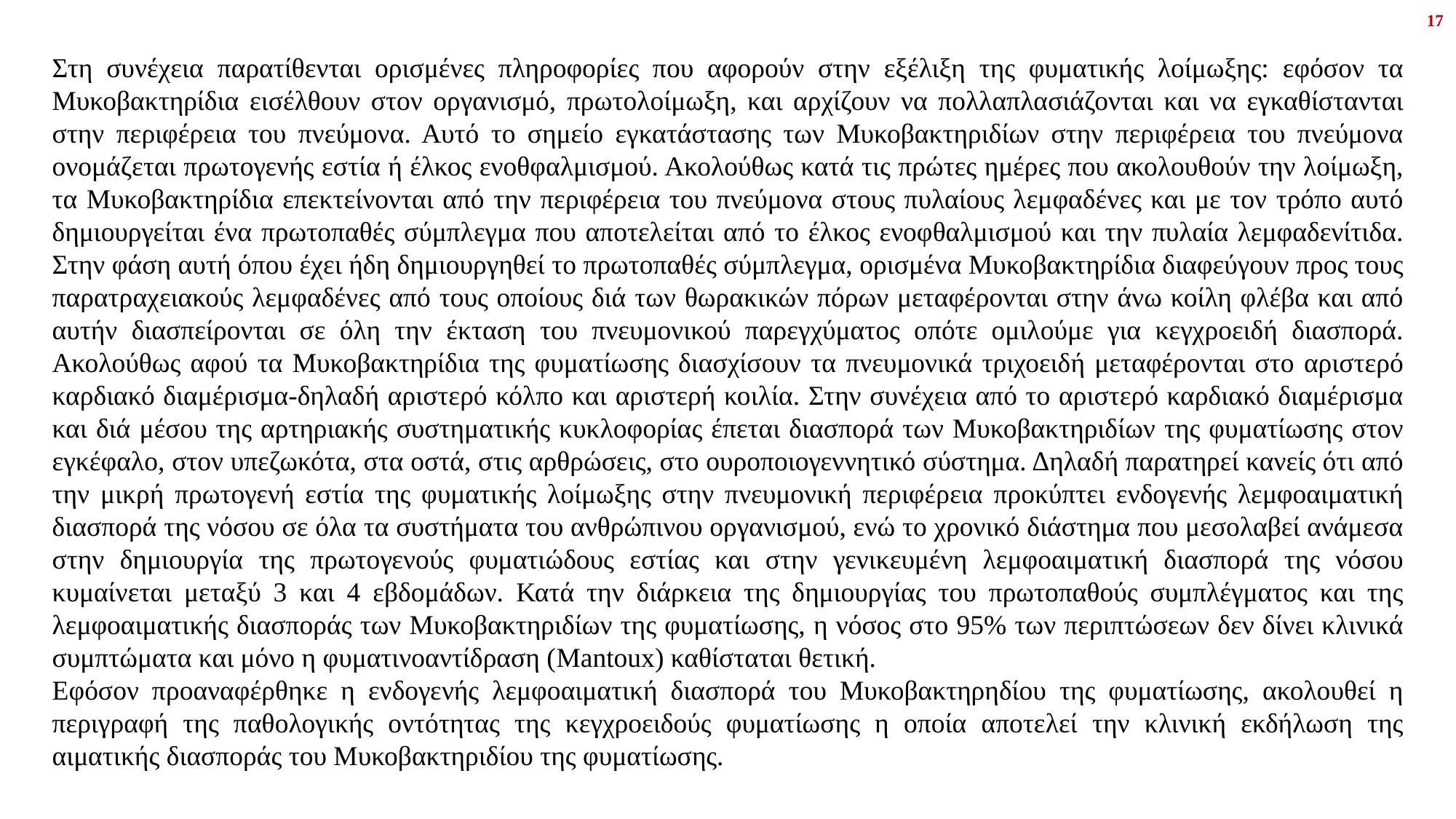

17
Στη συνέχεια παρατίθενται ορισμένες πληροφορίες που αφορούν στην εξέλιξη της φυματικής λοίμωξης: εφόσον τα Μυκοβακτηρίδια εισέλθουν στον οργανισμό, πρωτολοίμωξη, και αρχίζουν να πολλαπλασιάζονται και να εγκαθίστανται στην περιφέρεια του πνεύμονα. Αυτό το σημείο εγκατάστασης των Μυκοβακτηριδίων στην περιφέρεια του πνεύμονα ονομάζεται πρωτογενής εστία ή έλκος ενοθφαλμισμού. Ακολούθως κατά τις πρώτες ημέρες που ακολουθούν την λοίμωξη, τα Μυκοβακτηρίδια επεκτείνονται από την περιφέρεια του πνεύμονα στους πυλαίους λεμφαδένες και με τον τρόπο αυτό δημιουργείται ένα πρωτοπαθές σύμπλεγμα που αποτελείται από το έλκος ενοφθαλμισμού και την πυλαία λεμφαδενίτιδα. Στην φάση αυτή όπου έχει ήδη δημιουργηθεί το πρωτοπαθές σύμπλεγμα, ορισμένα Μυκοβακτηρίδια διαφεύγουν προς τους παρατραχειακούς λεμφαδένες από τους οποίους διά των θωρακικών πόρων μεταφέρονται στην άνω κοίλη φλέβα και από αυτήν διασπείρονται σε όλη την έκταση του πνευμονικού παρεγχύματος οπότε ομιλούμε για κεγχροειδή διασπορά. Ακολούθως αφού τα Μυκοβακτηρίδια της φυματίωσης διασχίσουν τα πνευμονικά τριχοειδή μεταφέρονται στο αριστερό καρδιακό διαμέρισμα-δηλαδή αριστερό κόλπο και αριστερή κοιλία. Στην συνέχεια από το αριστερό καρδιακό διαμέρισμα και διά μέσου της αρτηριακής συστηματικής κυκλοφορίας έπεται διασπορά των Μυκοβακτηριδίων της φυματίωσης στον εγκέφαλο, στον υπεζωκότα, στα οστά, στις αρθρώσεις, στο ουροποιογεννητικό σύστημα. Δηλαδή παρατηρεί κανείς ότι από την μικρή πρωτογενή εστία της φυματικής λοίμωξης στην πνευμονική περιφέρεια προκύπτει ενδογενής λεμφοαιματική διασπορά της νόσου σε όλα τα συστήματα του ανθρώπινου οργανισμού, ενώ το χρονικό διάστημα που μεσολαβεί ανάμεσα στην δημιουργία της πρωτογενούς φυματιώδους εστίας και στην γενικευμένη λεμφοαιματική διασπορά της νόσου κυμαίνεται μεταξύ 3 και 4 εβδομάδων. Κατά την διάρκεια της δημιουργίας του πρωτοπαθούς συμπλέγματος και της λεμφοαιματικής διασποράς των Μυκοβακτηριδίων της φυματίωσης, η νόσος στο 95% των περιπτώσεων δεν δίνει κλινικά συμπτώματα και μόνο η φυματινοαντίδραση (Mantoux) καθίσταται θετική.
Εφόσον προαναφέρθηκε η ενδογενής λεμφοαιματική διασπορά του Μυκοβακτηρηδίου της φυματίωσης, ακολουθεί η περιγραφή της παθολογικής οντότητας της κεγχροειδούς φυματίωσης η οποία αποτελεί την κλινική εκδήλωση της αιματικής διασποράς του Μυκοβακτηριδίου της φυματίωσης.